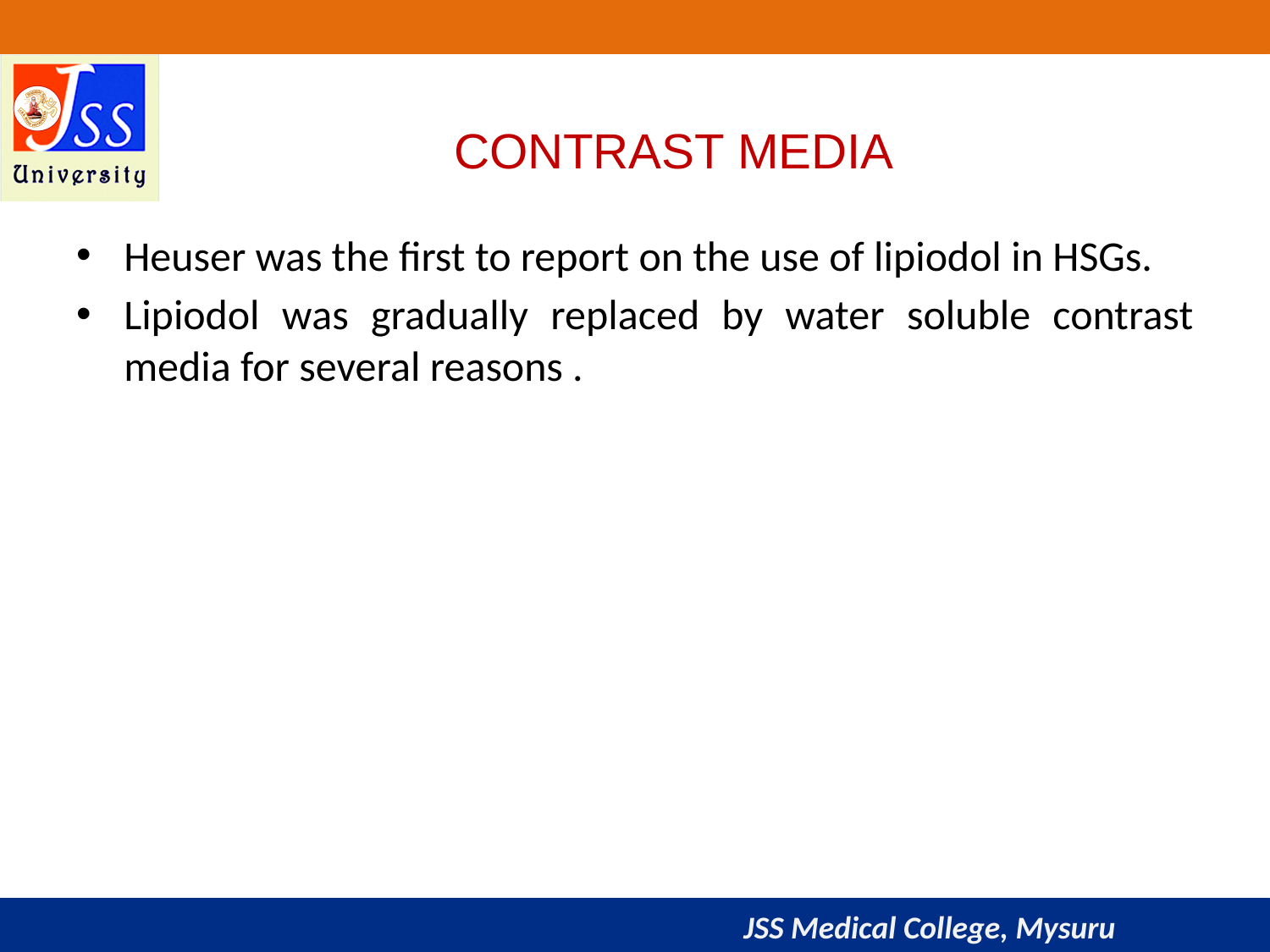

# CONTRAST MEDIA
Heuser was the first to report on the use of lipiodol in HSGs.
Lipiodol was gradually replaced by water soluble contrast media for several reasons .